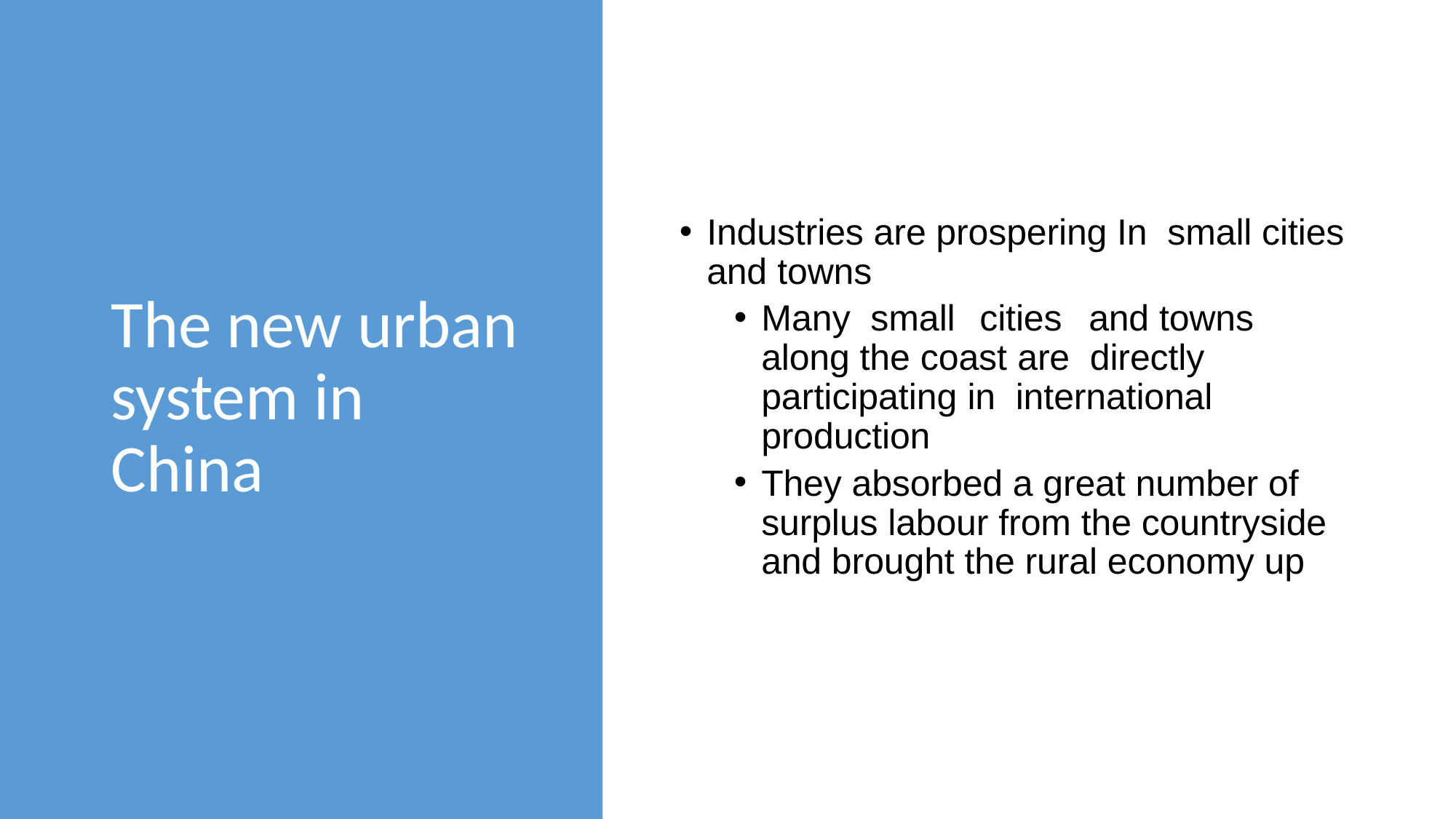

# The new urban system in  China
Industries are prospering In  small cities and towns
Many	small	cities	and towns along the coast are  directly participating in  international production
They absorbed a great number of surplus labour from the countryside and brought the rural economy up